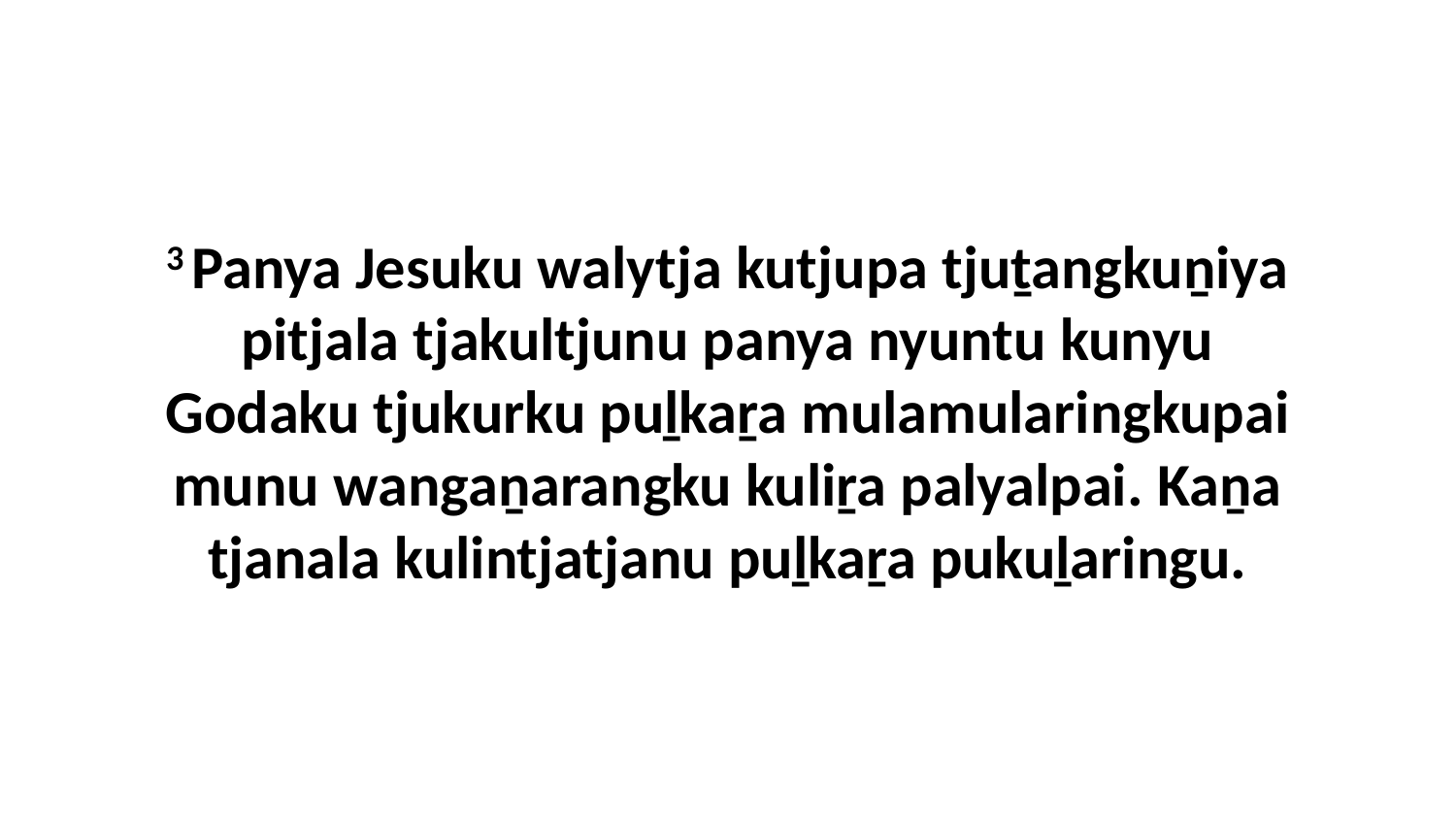

3 Panya Jesuku walytja kutjupa tjuṯangkuṉiya pitjala tjakultjunu panya nyuntu kunyu Godaku tjukurku puḻkaṟa mulamularingkupai munu wangaṉarangku kuliṟa palyalpai. Kaṉa tjanala kulintjatjanu puḻkaṟa pukuḻaringu.